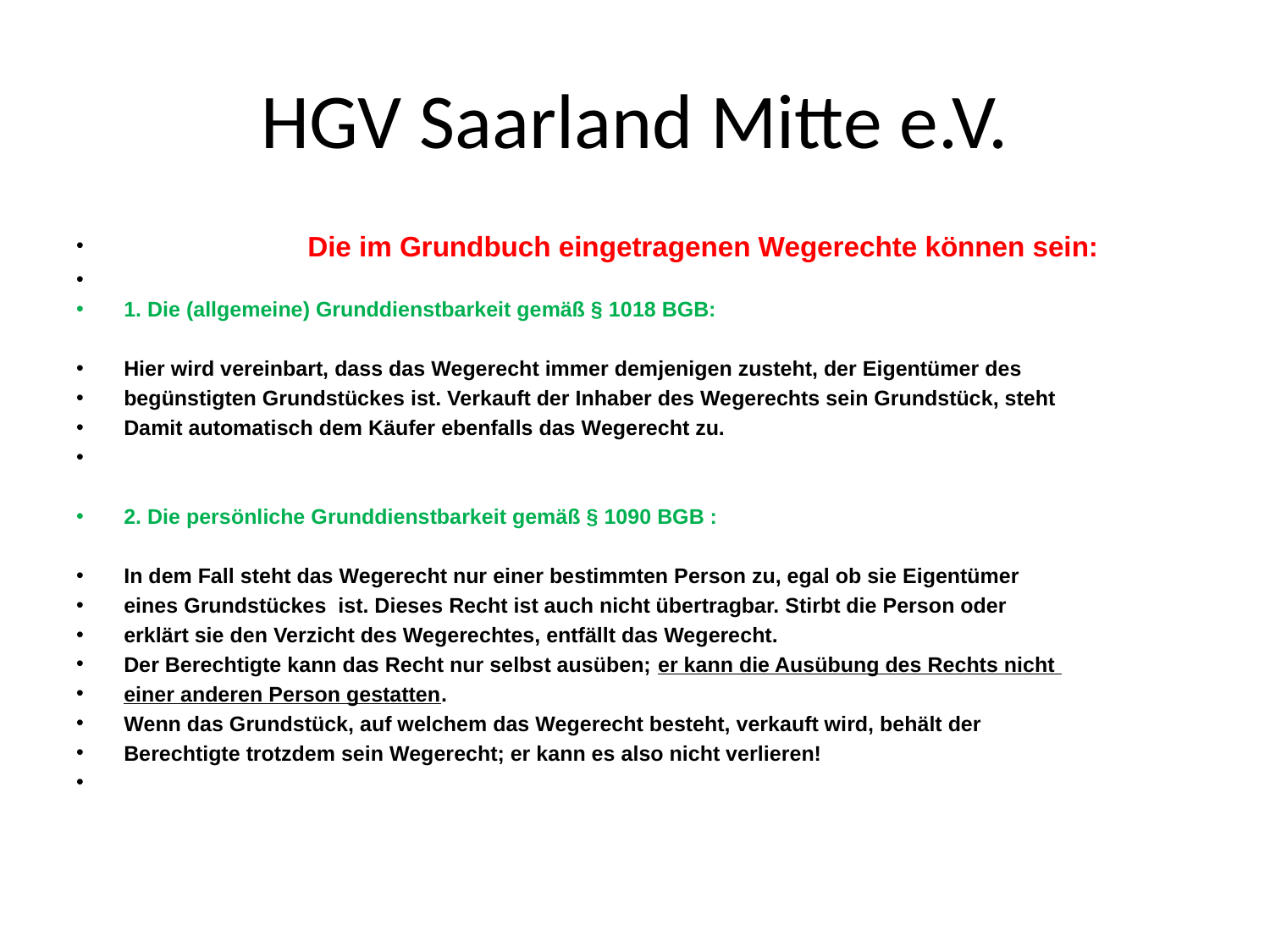

# HGV Saarland Mitte e.V.
                               Die im Grundbuch eingetragenen Wegerechte können sein:

1. Die (allgemeine) Grunddienstbarkeit gemäß § 1018 BGB:

Hier wird vereinbart, dass das Wegerecht immer demjenigen zusteht, der Eigentümer des
begünstigten Grundstückes ist. Verkauft der Inhaber des Wegerechts sein Grundstück, steht
Damit automatisch dem Käufer ebenfalls das Wegerecht zu.

2. Die persönliche Grunddienstbarkeit gemäß § 1090 BGB :

In dem Fall steht das Wegerecht nur einer bestimmten Person zu, egal ob sie Eigentümer
eines Grundstückes  ist. Dieses Recht ist auch nicht übertragbar. Stirbt die Person oder
erklärt sie den Verzicht des Wegerechtes, entfällt das Wegerecht.
Der Berechtigte kann das Recht nur selbst ausüben; er kann die Ausübung des Rechts nicht
einer anderen Person gestatten.
Wenn das Grundstück, auf welchem das Wegerecht besteht, verkauft wird, behält der
Berechtigte trotzdem sein Wegerecht; er kann es also nicht verlieren!